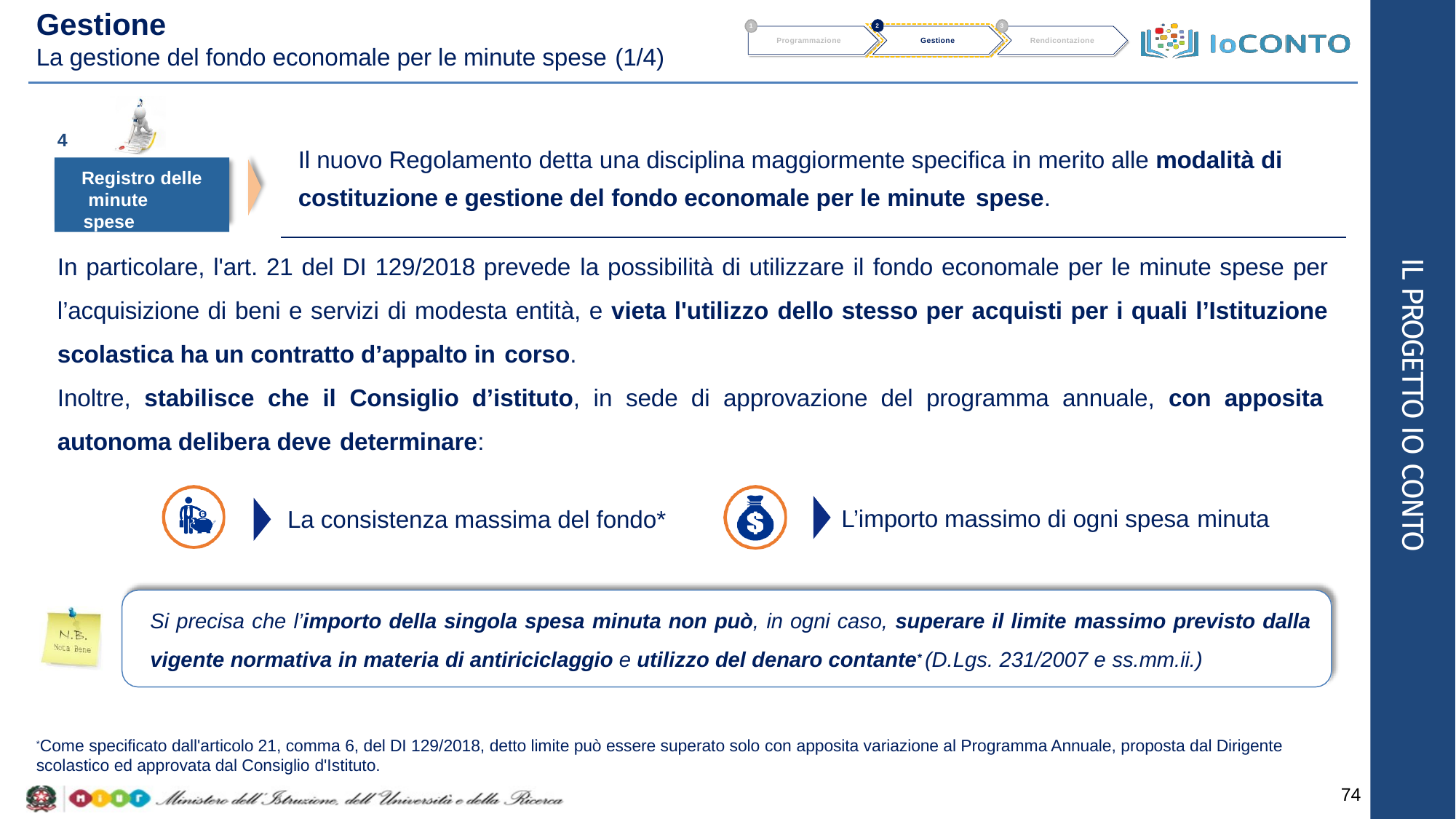

# Gestione
La gestione del fondo economale per le minute spese (1/4)

2
1
3

Programmazione
Gestione
Rendicontazione

4
Il nuovo Regolamento detta una disciplina maggiormente specifica in merito alle modalità di  costituzione e gestione del fondo economale per le minute spese.

Registro delle  minute spese

In particolare, l'art. 21 del DI 129/2018 prevede la possibilità di utilizzare il fondo economale per le minute spese per  l’acquisizione di beni e servizi di modesta entità, e vieta l'utilizzo dello stesso per acquisti per i quali l’Istituzione  scolastica ha un contratto d’appalto in corso.
Inoltre, stabilisce che il Consiglio d’istituto, in sede di approvazione del programma annuale, con apposita  autonoma delibera deve determinare:

IL PROGETTO IO CONTO

L’importo massimo di ogni spesa minuta
La consistenza massima del fondo*

Si precisa che l’importo della singola spesa minuta non può, in ogni caso, superare il limite massimo previsto dalla
vigente normativa in materia di antiriciclaggio e utilizzo del denaro contante* (D.Lgs. 231/2007 e ss.mm.ii.)

*Come specificato dall'articolo 21, comma 6, del DI 129/2018, detto limite può essere superato solo con apposita variazione al Programma Annuale, proposta dal Dirigente  scolastico ed approvata dal Consiglio d'Istituto.
74